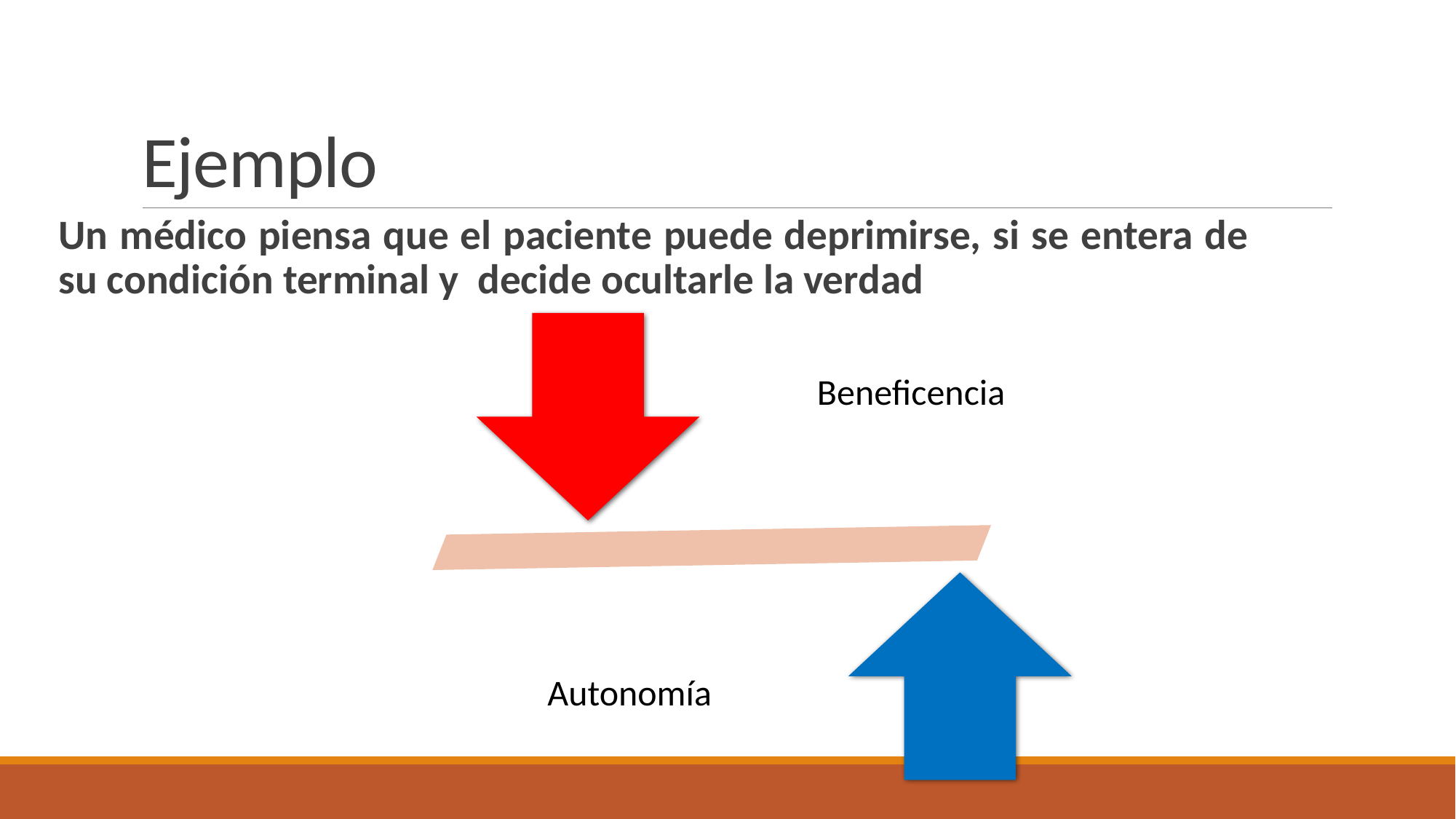

# Ejemplo
Un médico piensa que el paciente puede deprimirse, si se entera de su condición terminal y  decide ocultarle la verdad
Beneficencia
Autonomía